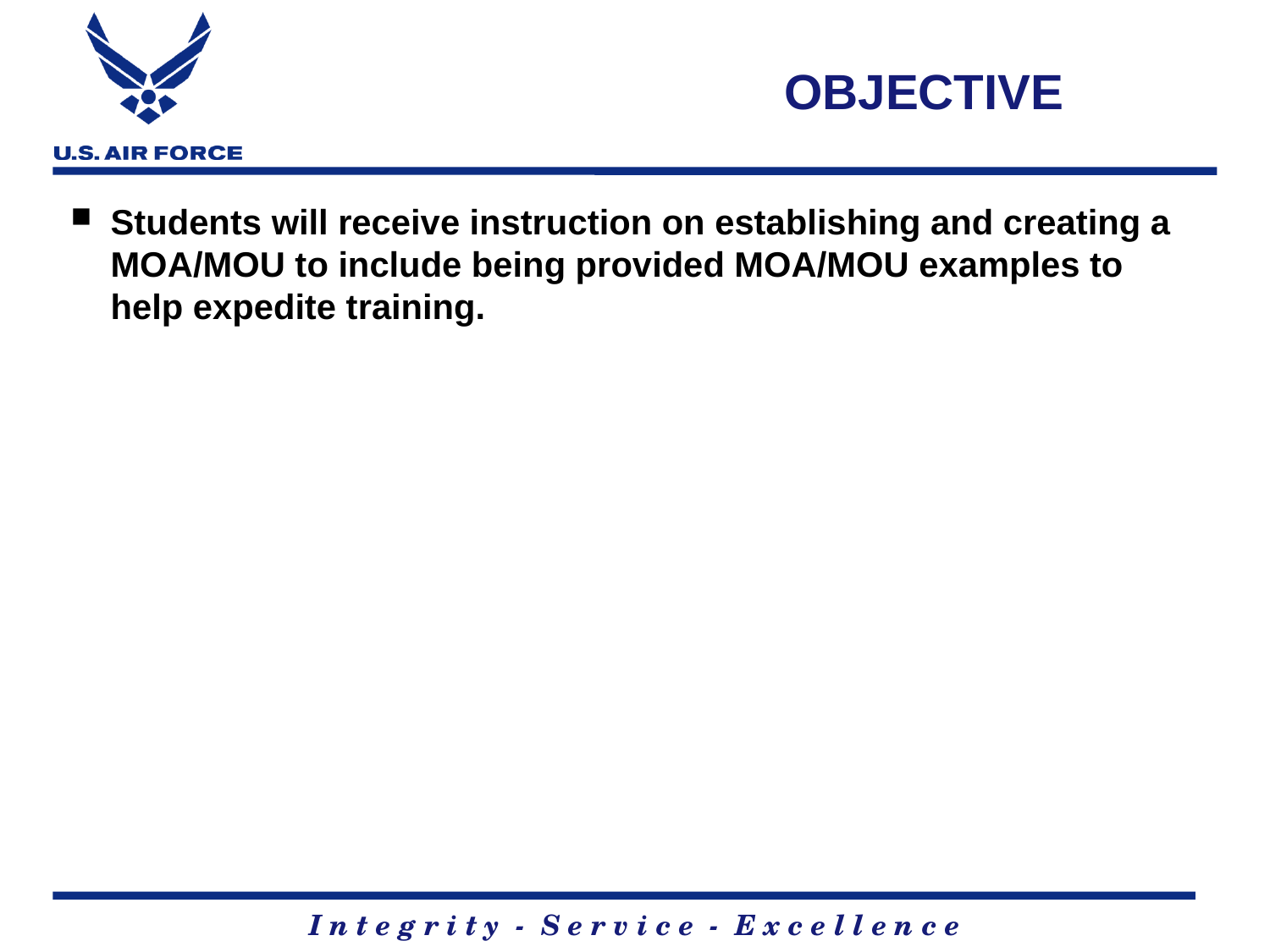

# OBJECTIVE
Students will receive instruction on establishing and creating a MOA/MOU to include being provided MOA/MOU examples to help expedite training.